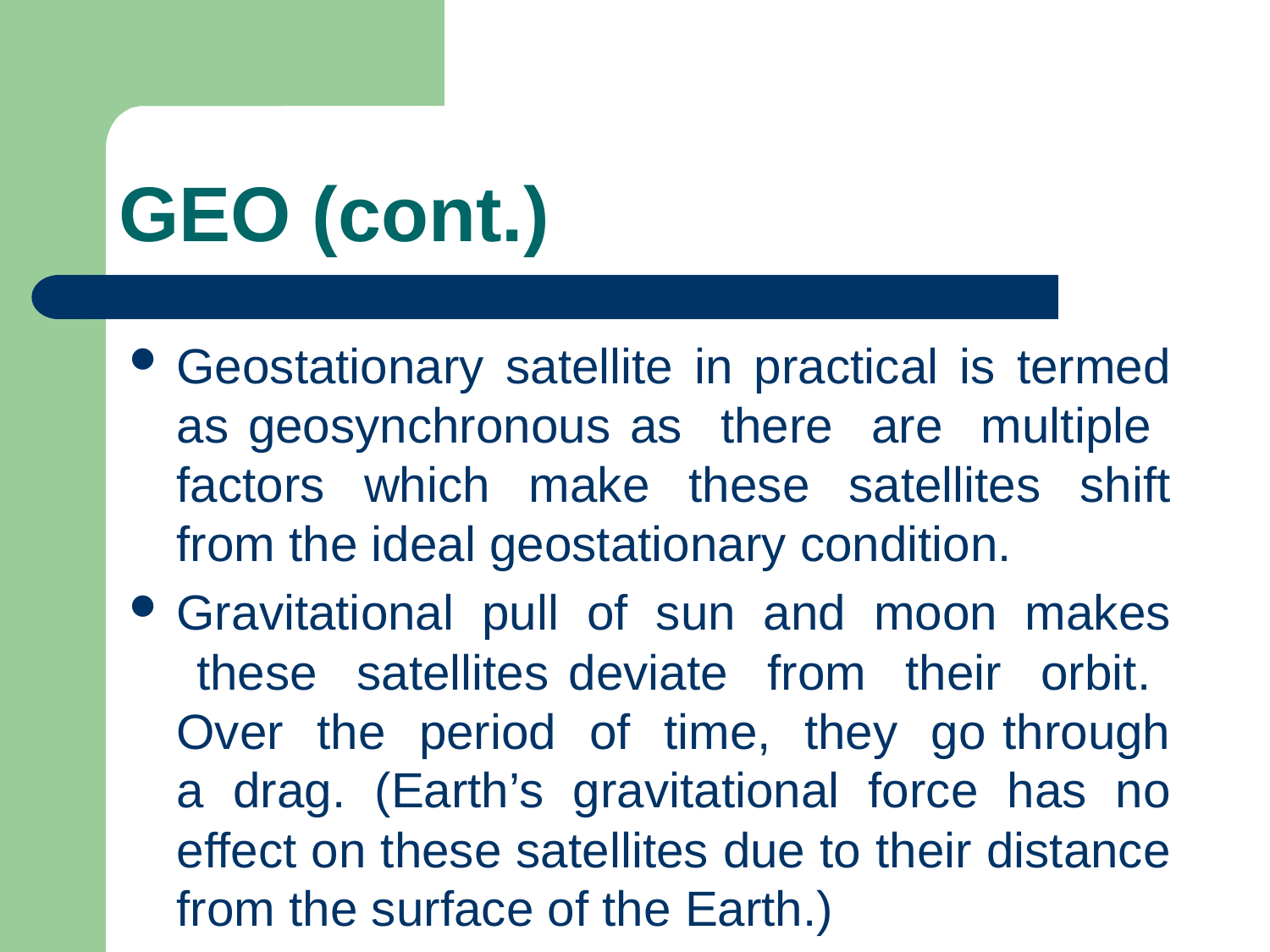

# GEO (cont.)
Geostationary satellite in practical is termed as geosynchronous as  there  are  multiple  factors  which  make  these  satellites  shift from the ideal geostationary condition.
Gravitational  pull  of  sun  and  moon  makes  these  satellites deviate  from  their  orbit.  Over  the  period  of  time,  they  go through a drag. (Earth’s gravitational force has no effect on these satellites due to their distance from the surface of the Earth.)